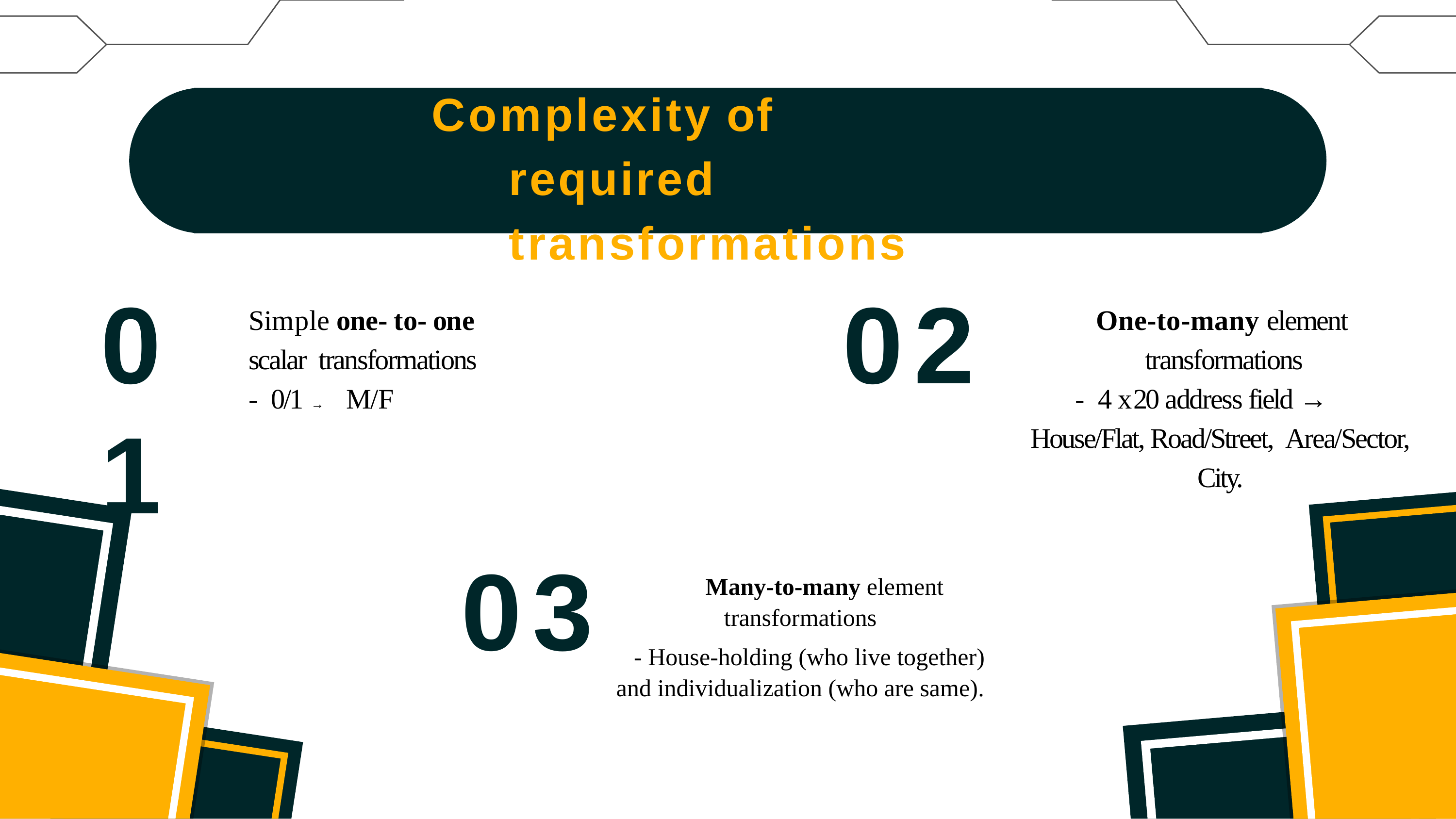

# Complexity of required  transformations

01
02
Simple one-to-one  scalar  transformations
- 0/1 → M/F
One-to-many element  transformations
- 4 x 20 address field →  House/Flat, Road/Street,  Area/Sector, City.

03
        Many-to-many element transformations
- House-holding (who live together) and individualization (who are same).